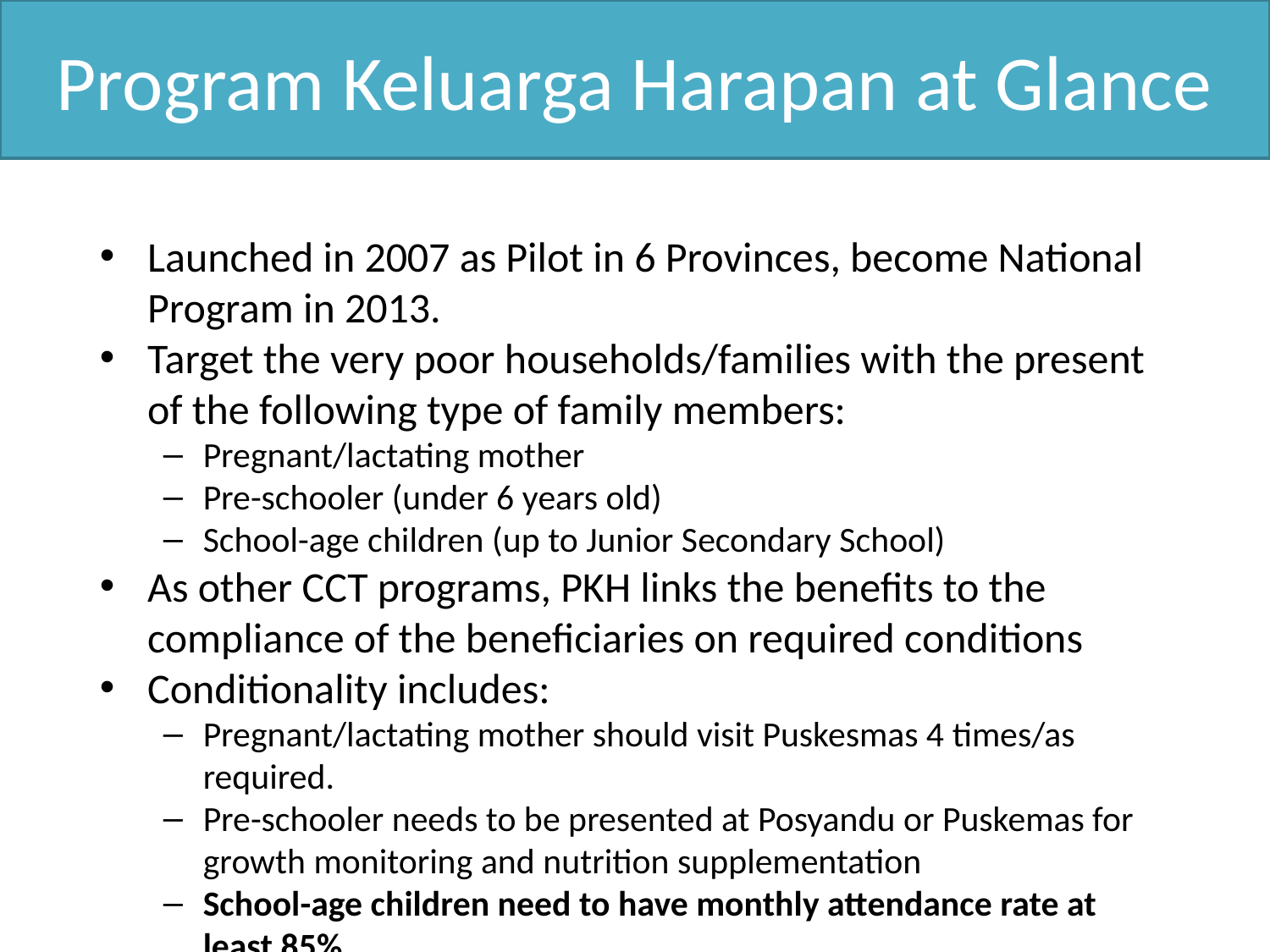

Program Keluarga Harapan at Glance
Launched in 2007 as Pilot in 6 Provinces, become National Program in 2013.
Target the very poor households/families with the present of the following type of family members:
Pregnant/lactating mother
Pre-schooler (under 6 years old)
School-age children (up to Junior Secondary School)
As other CCT programs, PKH links the benefits to the compliance of the beneficiaries on required conditions
Conditionality includes:
Pregnant/lactating mother should visit Puskesmas 4 times/as required.
Pre-schooler needs to be presented at Posyandu or Puskemas for growth monitoring and nutrition supplementation
School-age children need to have monthly attendance rate at least 85%.